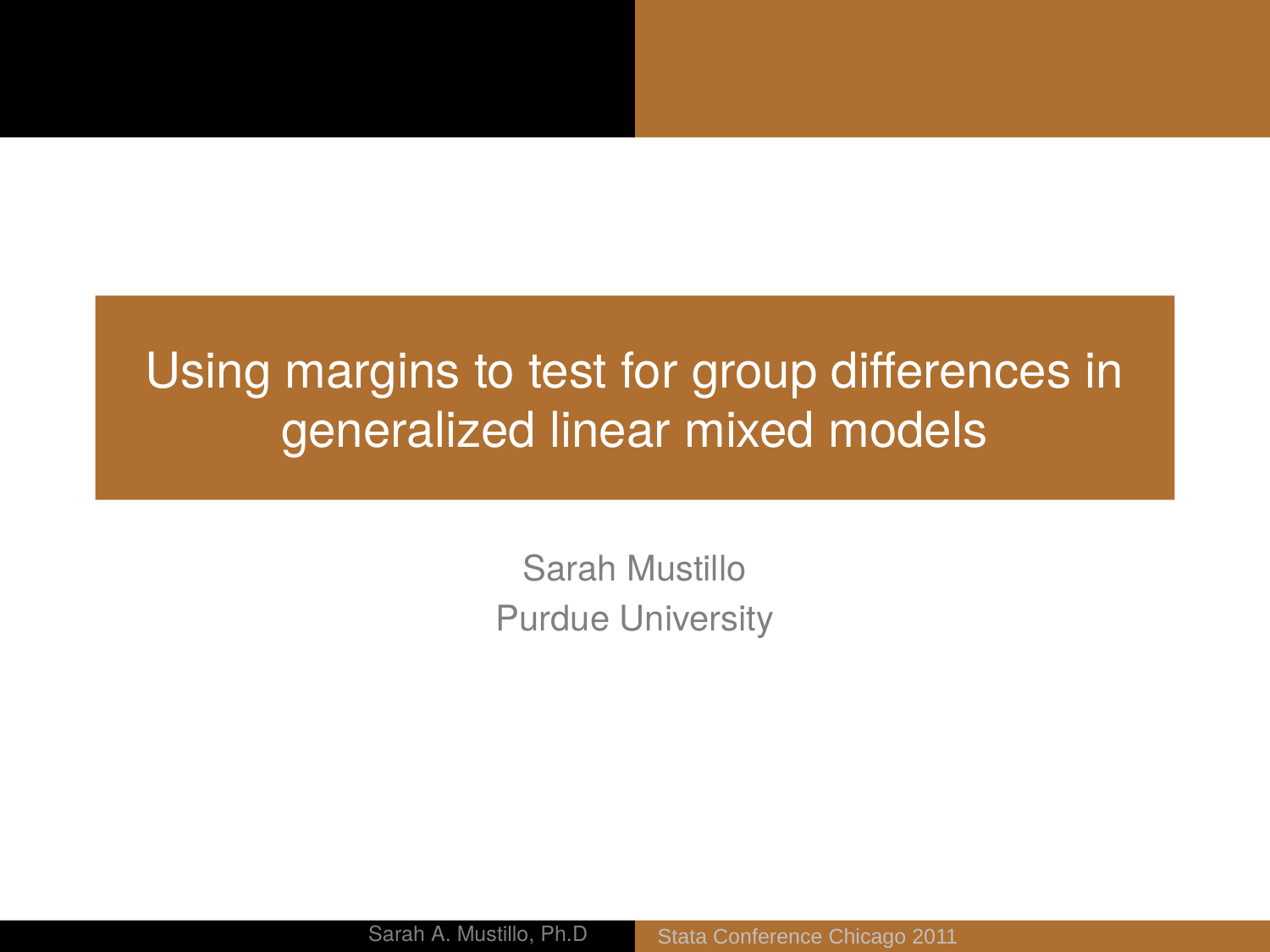

# Using margins to test for group differences in generalized linear mixed models
Sarah Mustillo
Purdue University

Stata Conference Chicago 2011